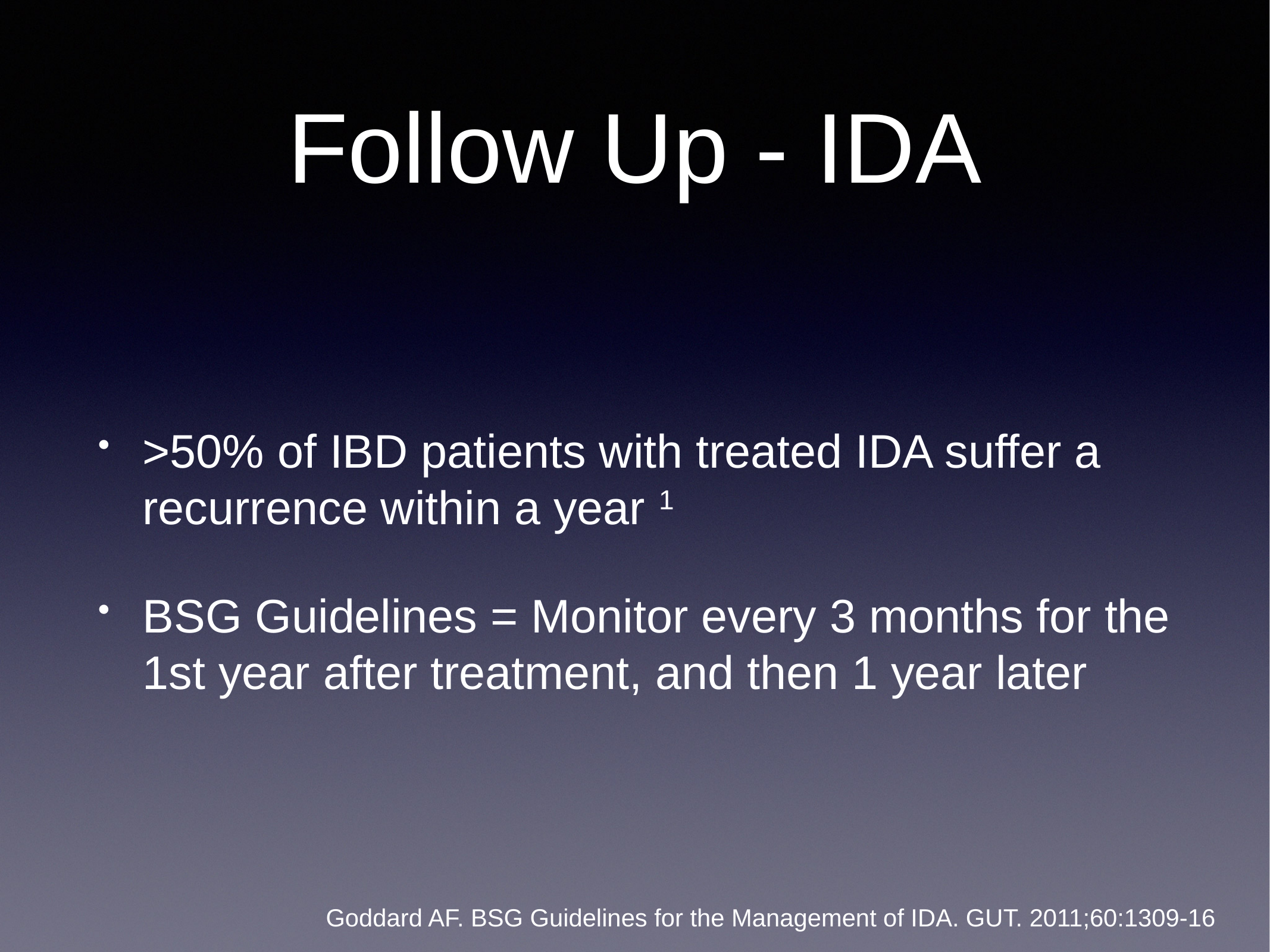

# Follow Up - IDA
>50% of IBD patients with treated IDA suffer a recurrence within a year 1
BSG Guidelines = Monitor every 3 months for the 1st year after treatment, and then 1 year later
Goddard AF. BSG Guidelines for the Management of IDA. GUT. 2011;60:1309-16